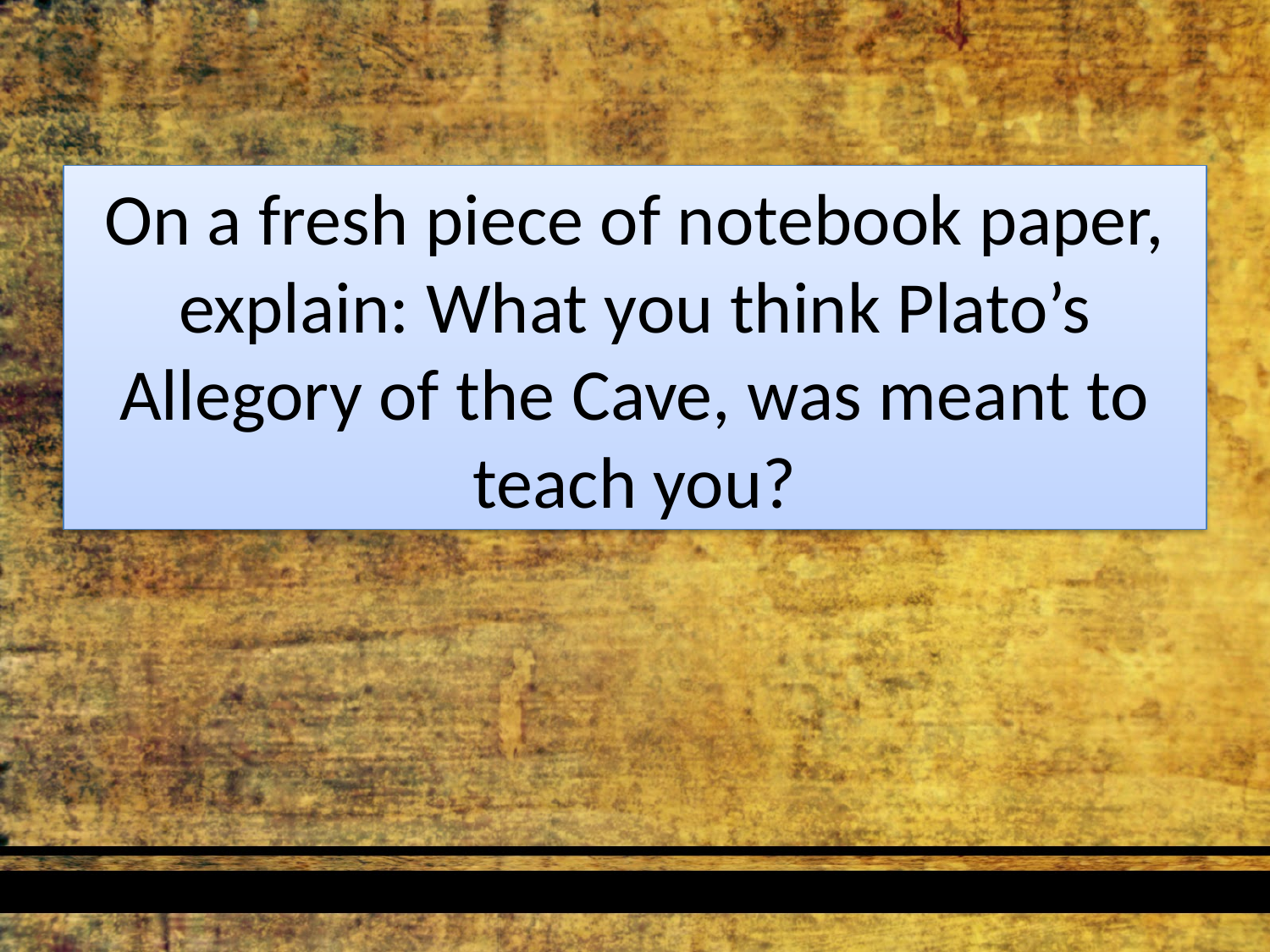

# On a fresh piece of notebook paper, explain: What you think Plato’s Allegory of the Cave, was meant to teach you?